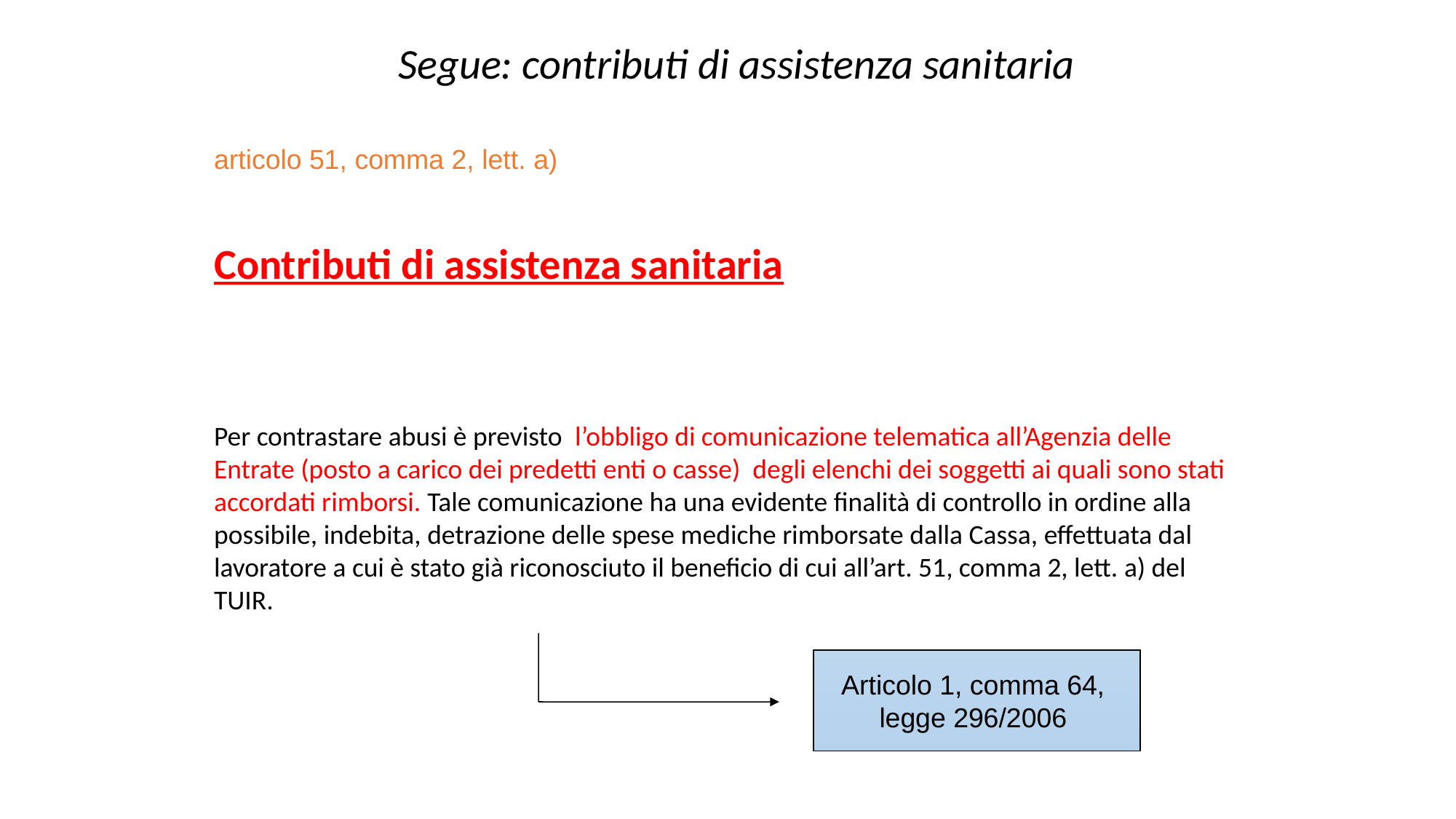

Segue: contributi di assistenza sanitaria
articolo 51, comma 2, lett. a)

Contributi di assistenza sanitaria

Per contrastare abusi è previsto  l’obbligo di comunicazione telematica all’Agenzia delle Entrate (posto a carico dei predetti enti o casse)  degli elenchi dei soggetti ai quali sono stati accordati rimborsi. Tale comunicazione ha una evidente finalità di controllo in ordine alla possibile, indebita, detrazione delle spese mediche rimborsate dalla Cassa, effettuata dal lavoratore a cui è stato già riconosciuto il beneficio di cui all’art. 51, comma 2, lett. a) del TUIR.

Articolo 1, comma 64,
legge 296/2006